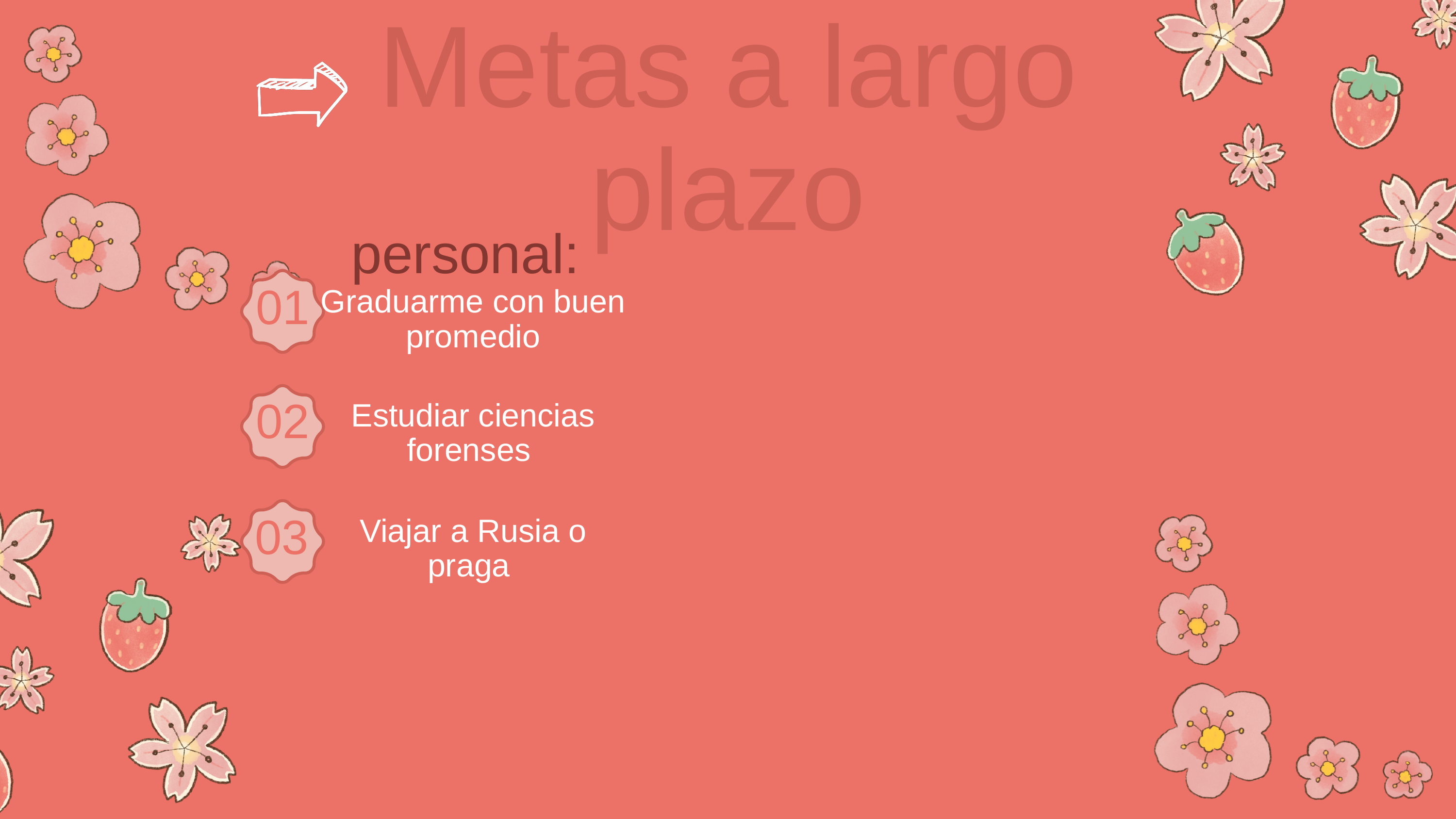

Metas a largo plazo

personal:

01
Graduarme con buen promedio

02
Estudiar ciencias forenses

03
Viajar a Rusia o praga